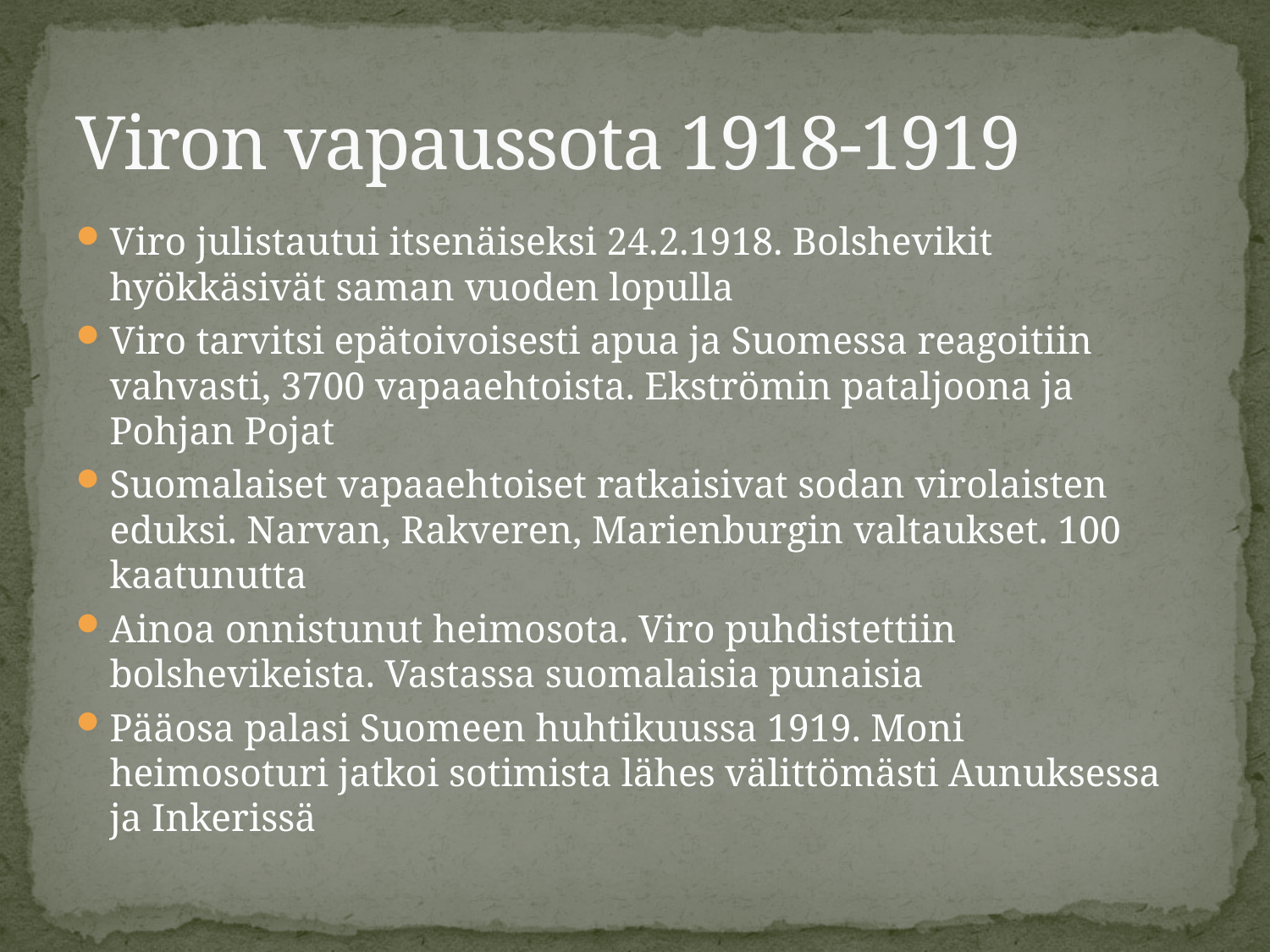

# Viron vapaussota 1918-1919
Viro julistautui itsenäiseksi 24.2.1918. Bolshevikit hyökkäsivät saman vuoden lopulla
Viro tarvitsi epätoivoisesti apua ja Suomessa reagoitiin vahvasti, 3700 vapaaehtoista. Ekströmin pataljoona ja Pohjan Pojat
Suomalaiset vapaaehtoiset ratkaisivat sodan virolaisten eduksi. Narvan, Rakveren, Marienburgin valtaukset. 100 kaatunutta
Ainoa onnistunut heimosota. Viro puhdistettiin bolshevikeista. Vastassa suomalaisia punaisia
Pääosa palasi Suomeen huhtikuussa 1919. Moni heimosoturi jatkoi sotimista lähes välittömästi Aunuksessa ja Inkerissä